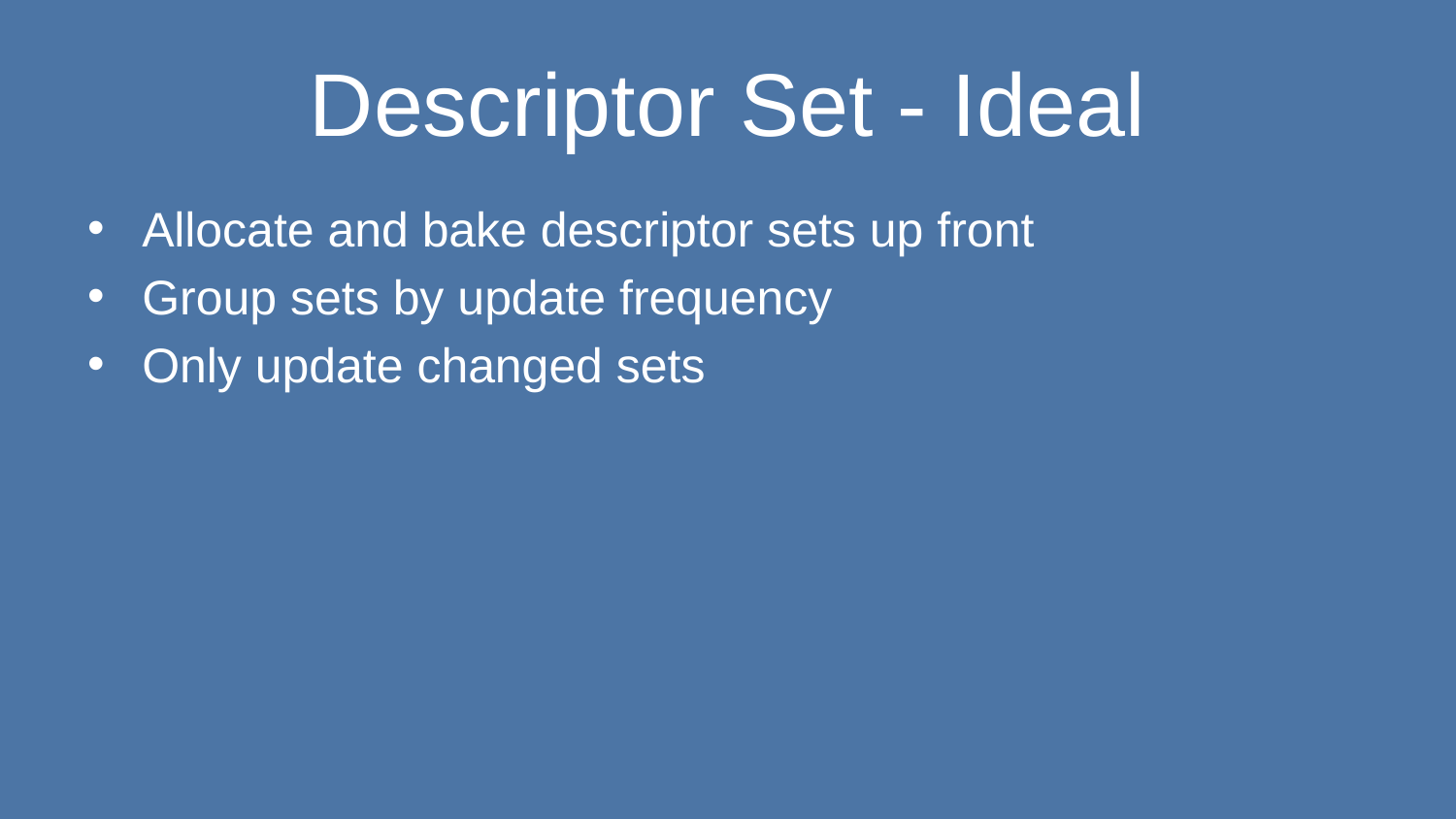

# Descriptor Set - Ideal
Allocate and bake descriptor sets up front
Group sets by update frequency
Only update changed sets